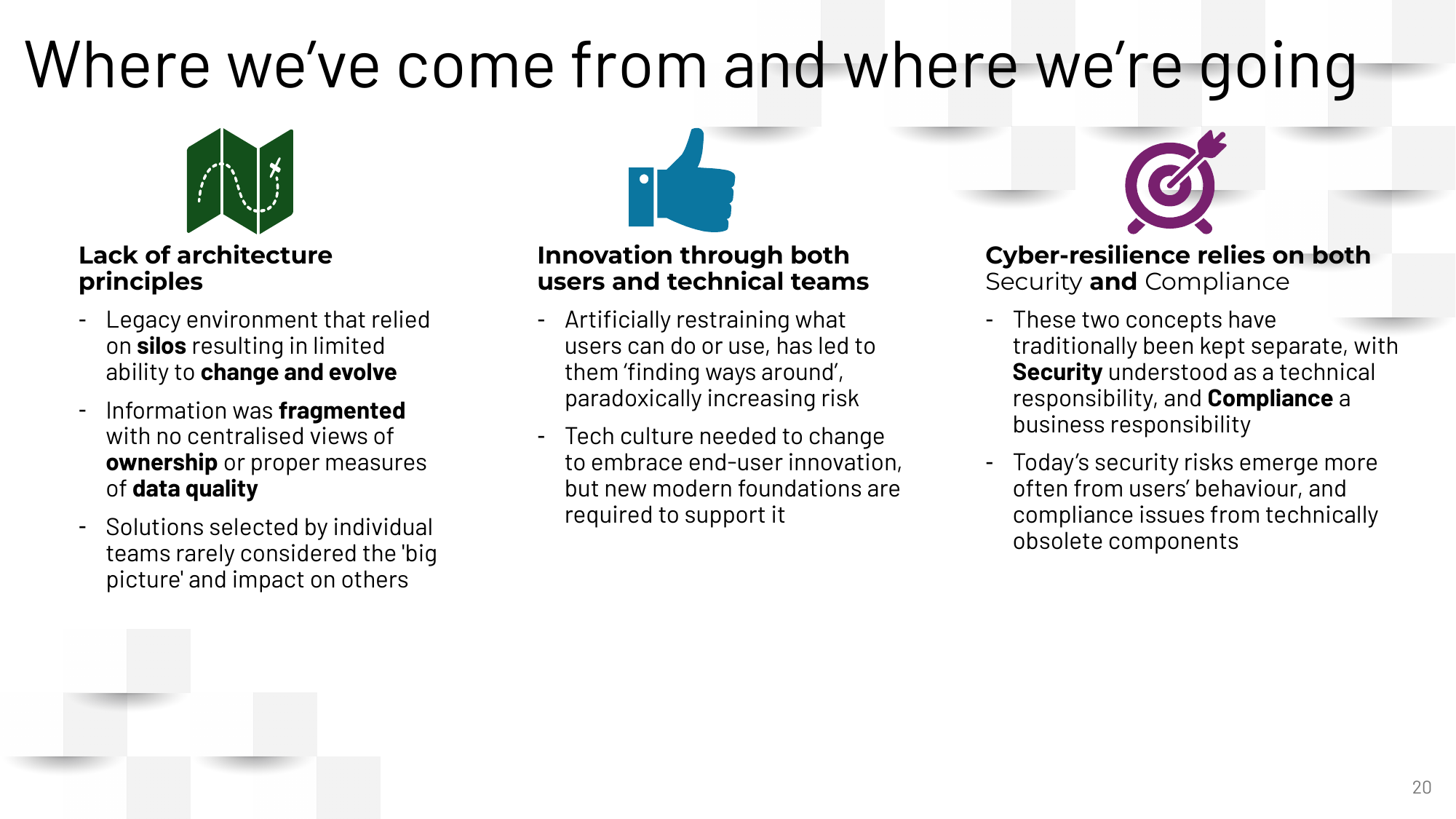

# Where we’ve come from and where we’re going

Lack of architecture principles
Legacy environment that relied on silos resulting in limited ability to change and evolve
Information was fragmented with no centralised views of ownership or proper measures of data quality
Solutions selected by individual teams rarely considered the 'big picture' and impact on others
Innovation through both users and technical teams
Artificially restraining what users can do or use, has led to them ‘finding ways around’, paradoxically increasing risk
Tech culture needed to change to embrace end-user innovation, but new modern foundations are required to support it

Cyber-resilience relies on both Security and Compliance
These two concepts have traditionally been kept separate, with Security understood as a technical responsibility, and Compliance a business responsibility
Today’s security risks emerge more often from users’ behaviour, and compliance issues from technically obsolete components
20